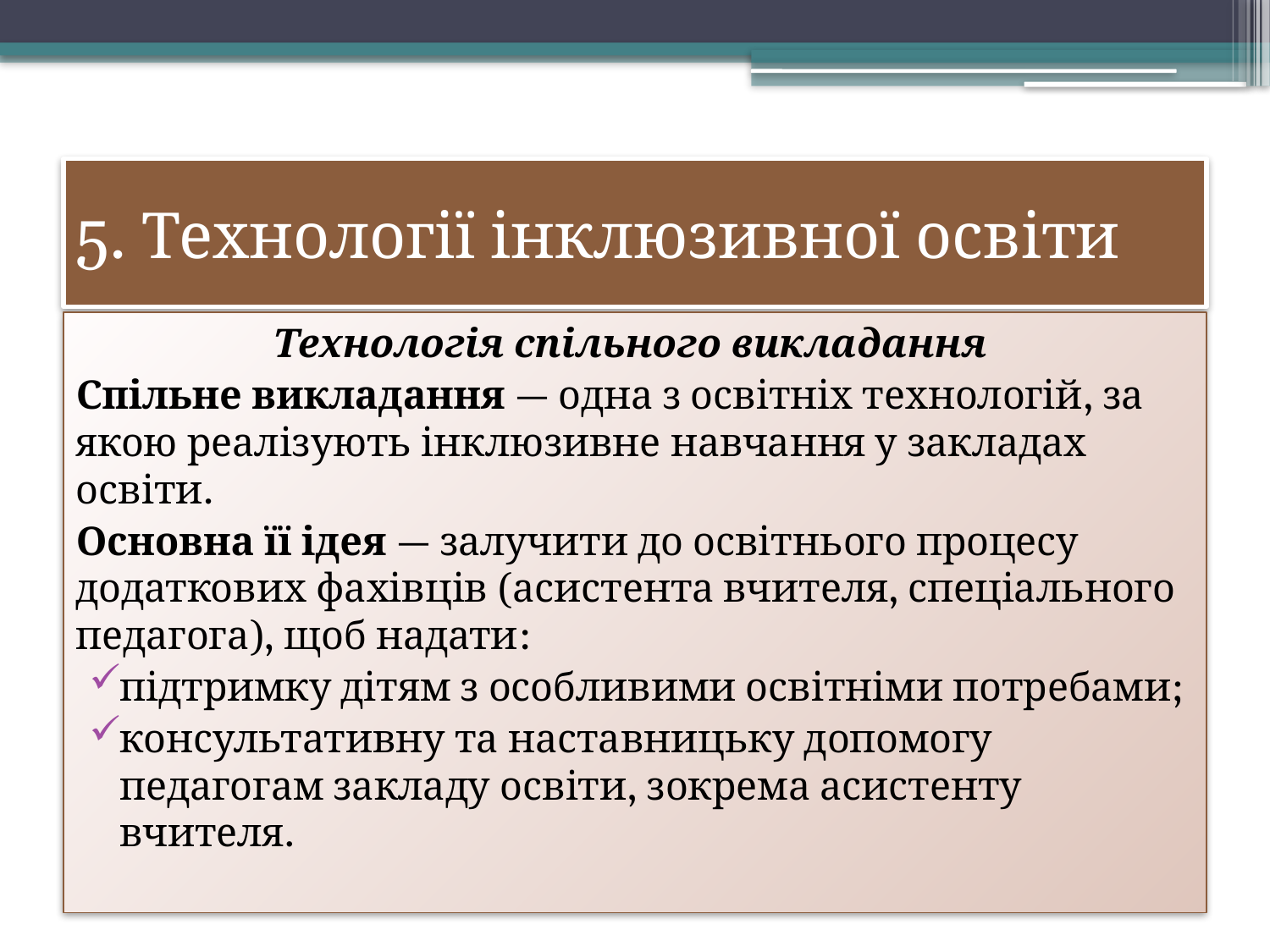

# 5. Технології інклюзивної освіти
Технологія спільного викладання
Спільне викладання — одна з освітніх технологій, за якою реалізують інклюзивне навчання у закладах освіти.
Основна її ідея — залучити до освітнього процесу додаткових фахівців (асистента вчителя, спеціального педагога), щоб надати:
підтримку дітям з особливими освітніми потребами;
консультативну та наставницьку допомогу педагогам закладу освіти, зокрема асистенту вчителя.